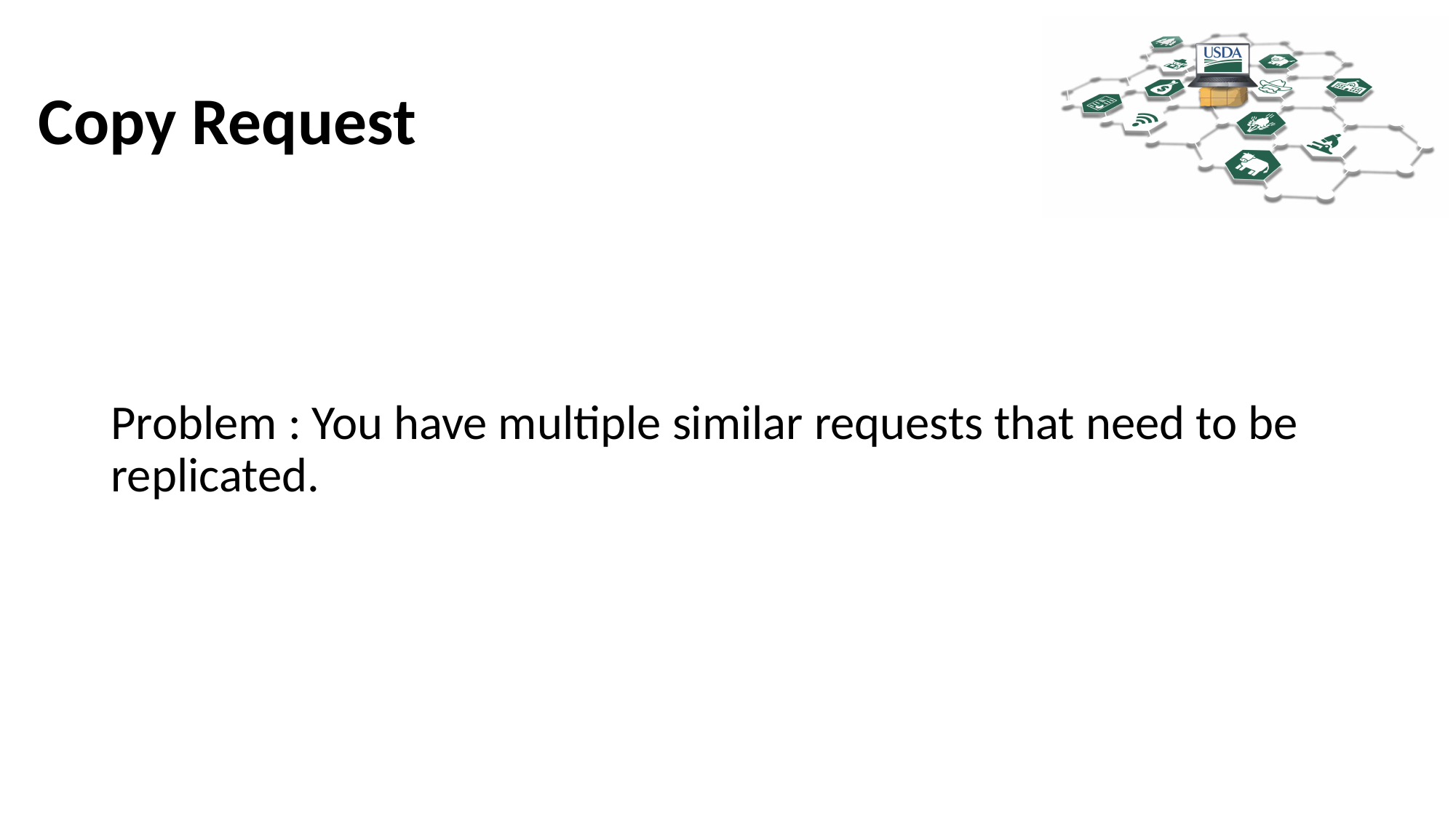

# Copy Request
Problem : You have multiple similar requests that need to be replicated.